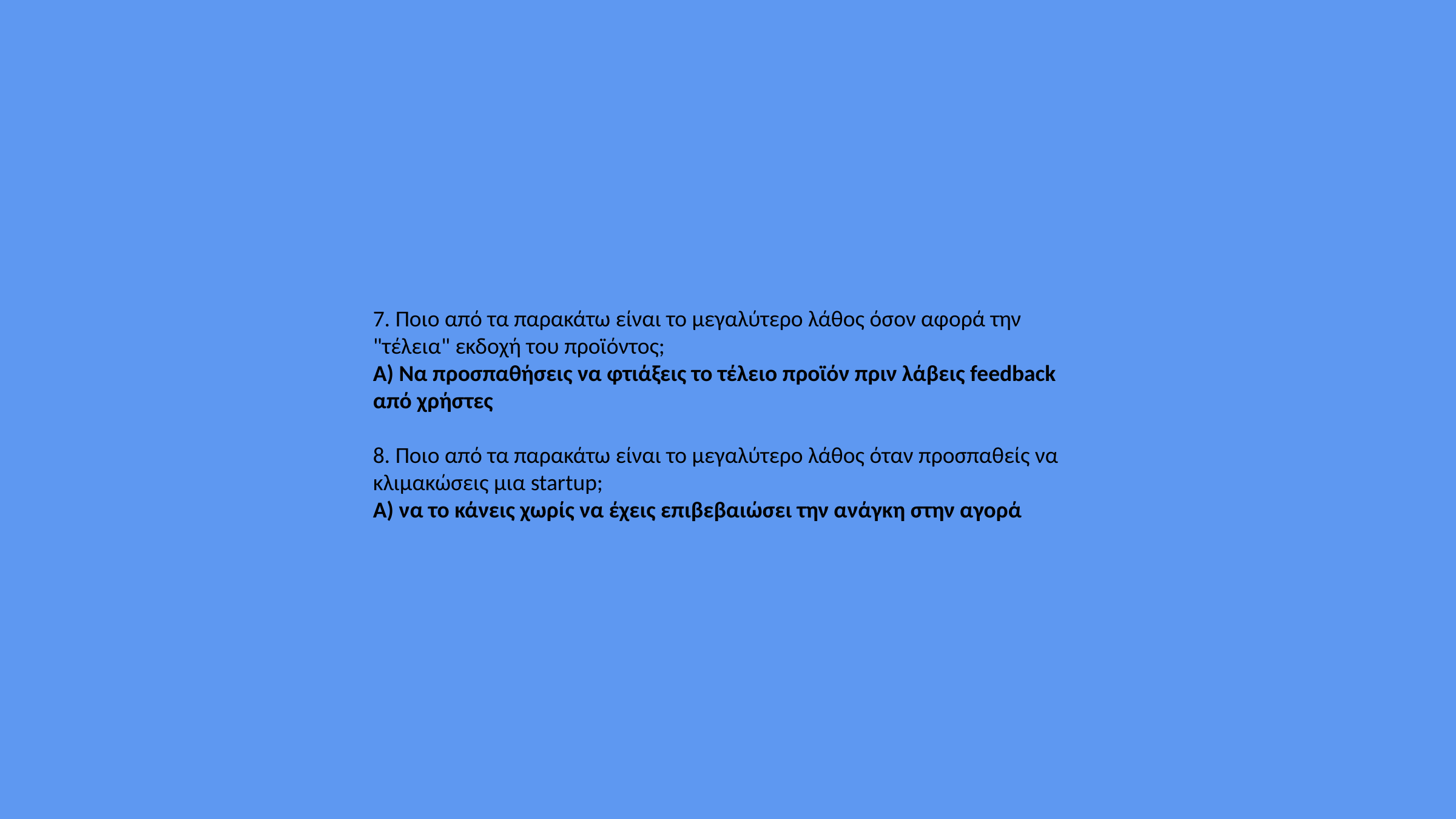

7. Ποιο από τα παρακάτω είναι το μεγαλύτερο λάθος όσον αφορά την "τέλεια" εκδοχή του προϊόντος;
A) Να προσπαθήσεις να φτιάξεις το τέλειο προϊόν πριν λάβεις feedback από χρήστες

8. Ποιο από τα παρακάτω είναι το μεγαλύτερο λάθος όταν προσπαθείς να κλιμακώσεις μια startup;
Α) να το κάνεις χωρίς να έχεις επιβεβαιώσει την ανάγκη στην αγορά